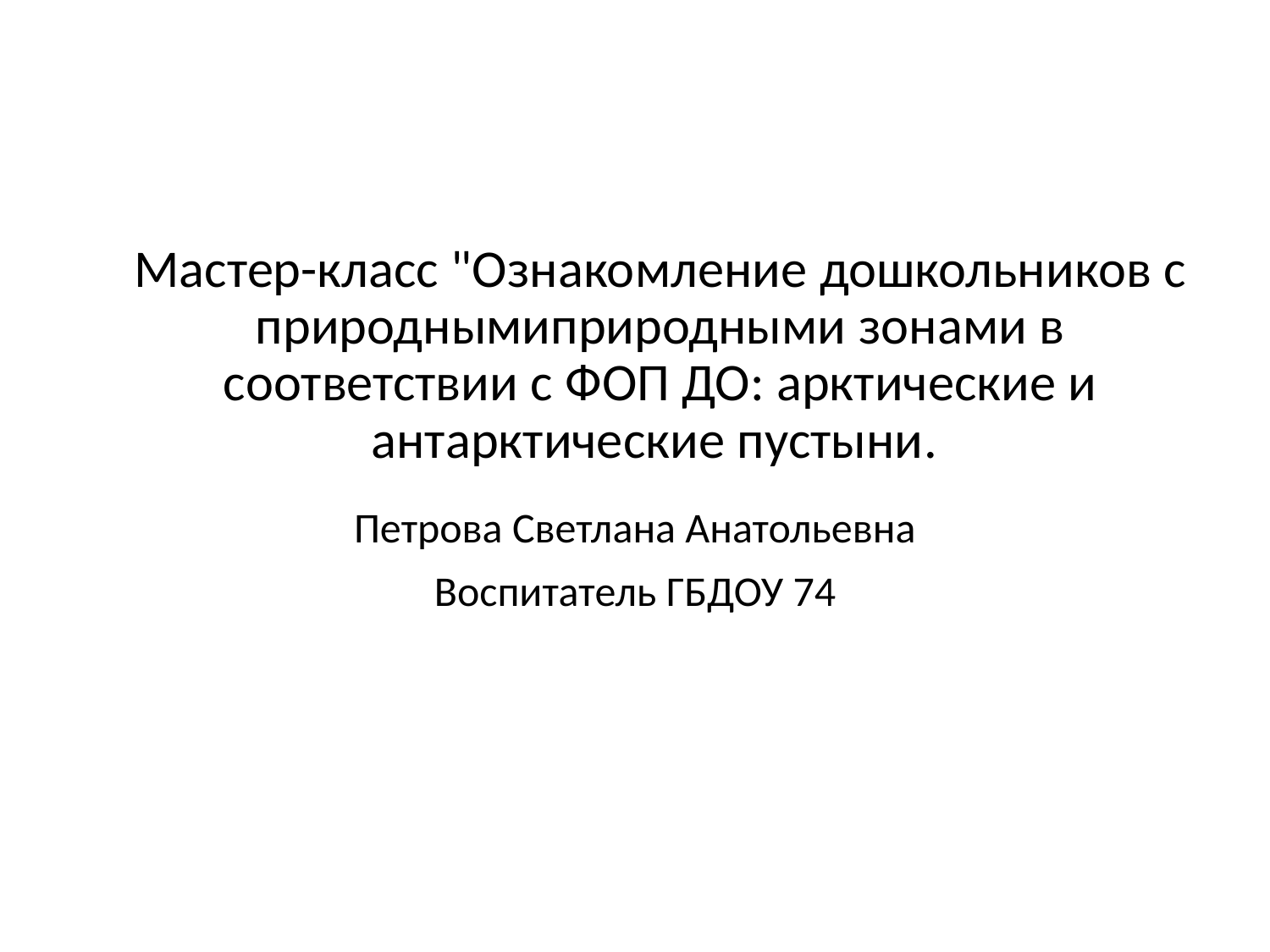

# Мастер-класс "Ознакомление дошкольников с природнымиприродными зонами в соответствии с ФОП ДО: арктические и антарктические пустыни.
Петрова Светлана Анатольевна
Воспитатель ГБДОУ 74